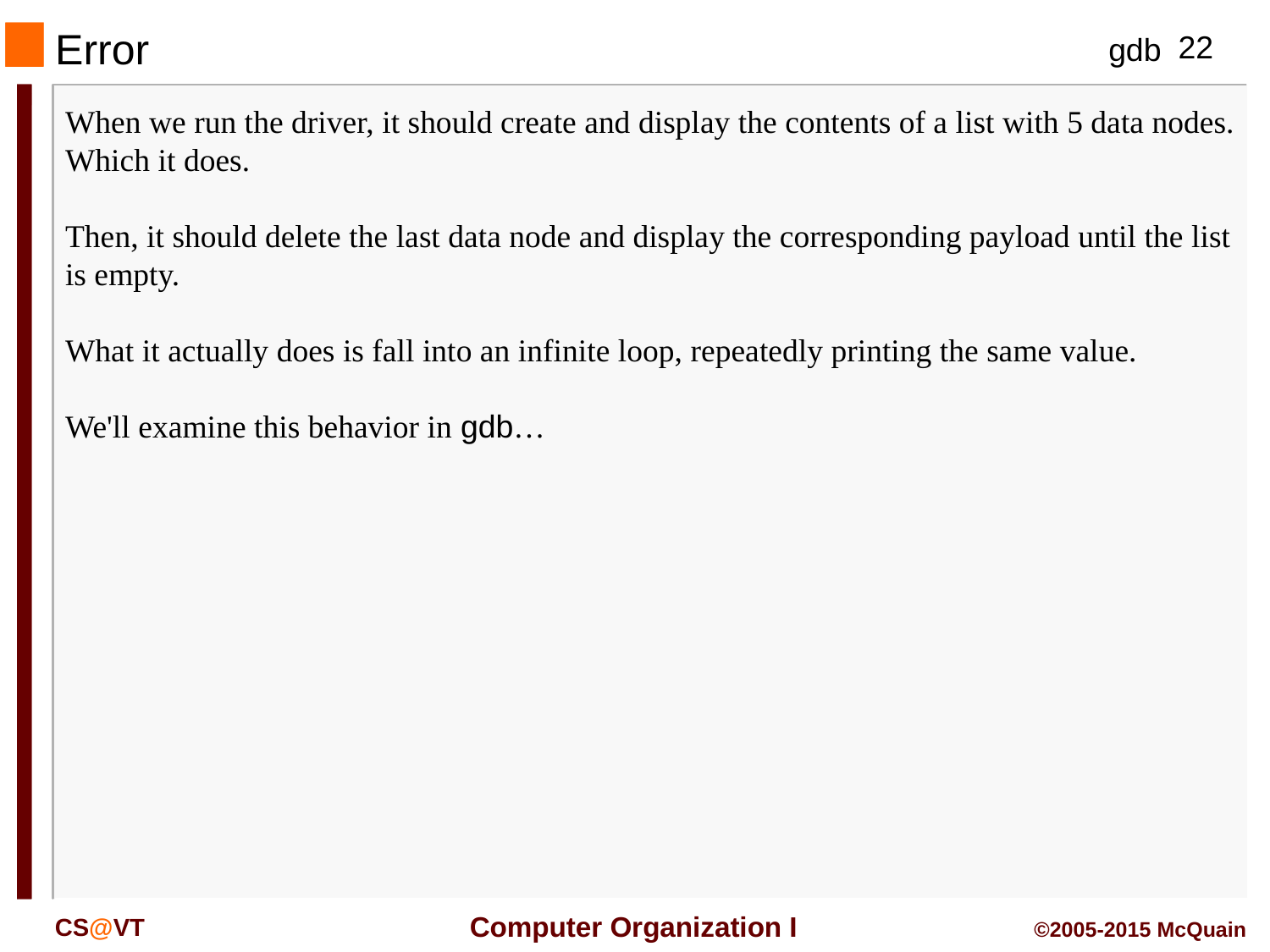

Error
When we run the driver, it should create and display the contents of a list with 5 data nodes.
Which it does.

Then, it should delete the last data node and display the corresponding payload until the list is empty.

What it actually does is fall into an infinite loop, repeatedly printing the same value.

We'll examine this behavior in gdb…